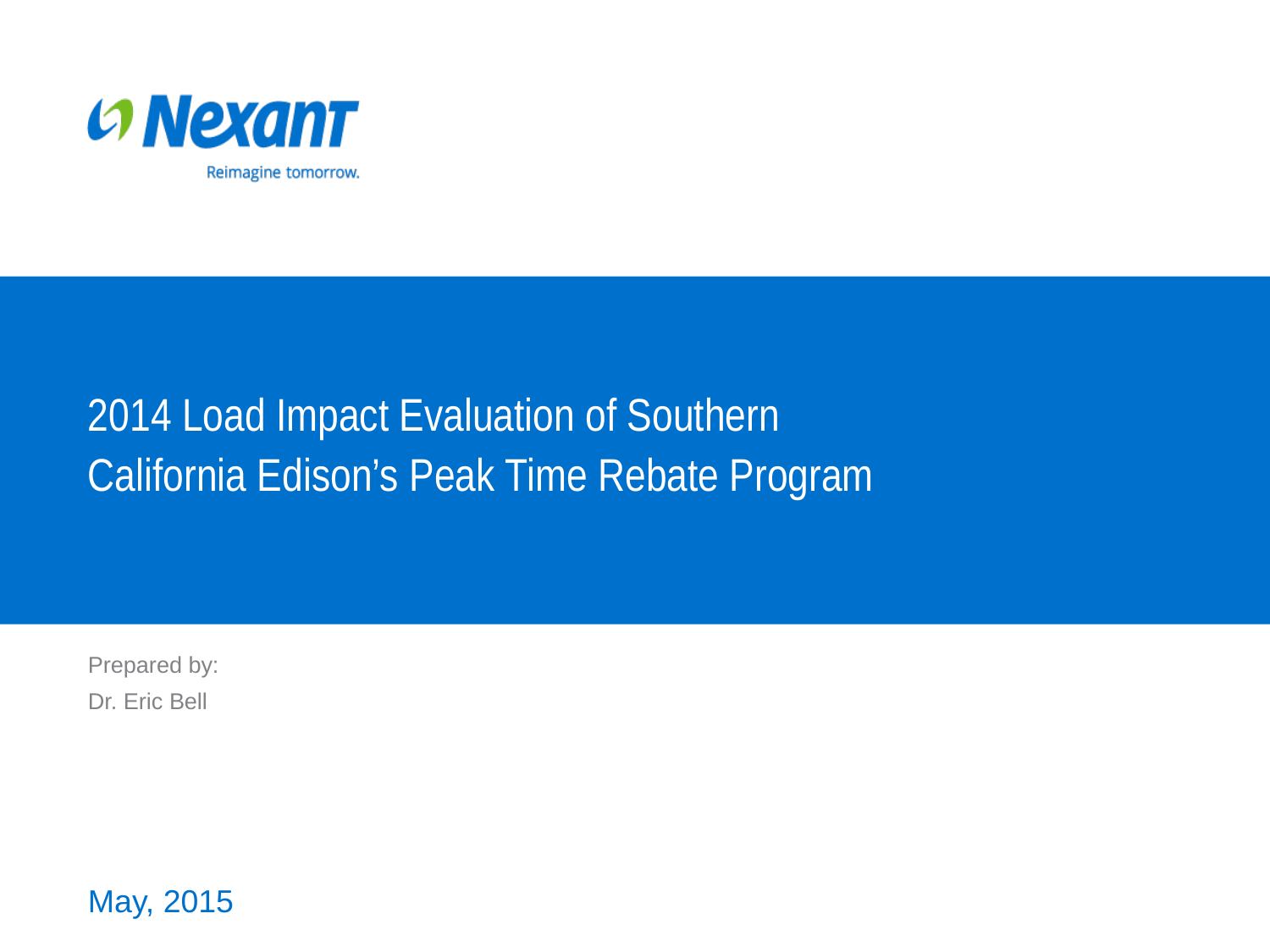

# 2014 Load Impact Evaluation of Southern California Edison’s Peak Time Rebate Program
Prepared by:
Dr. Eric Bell

May, 2015